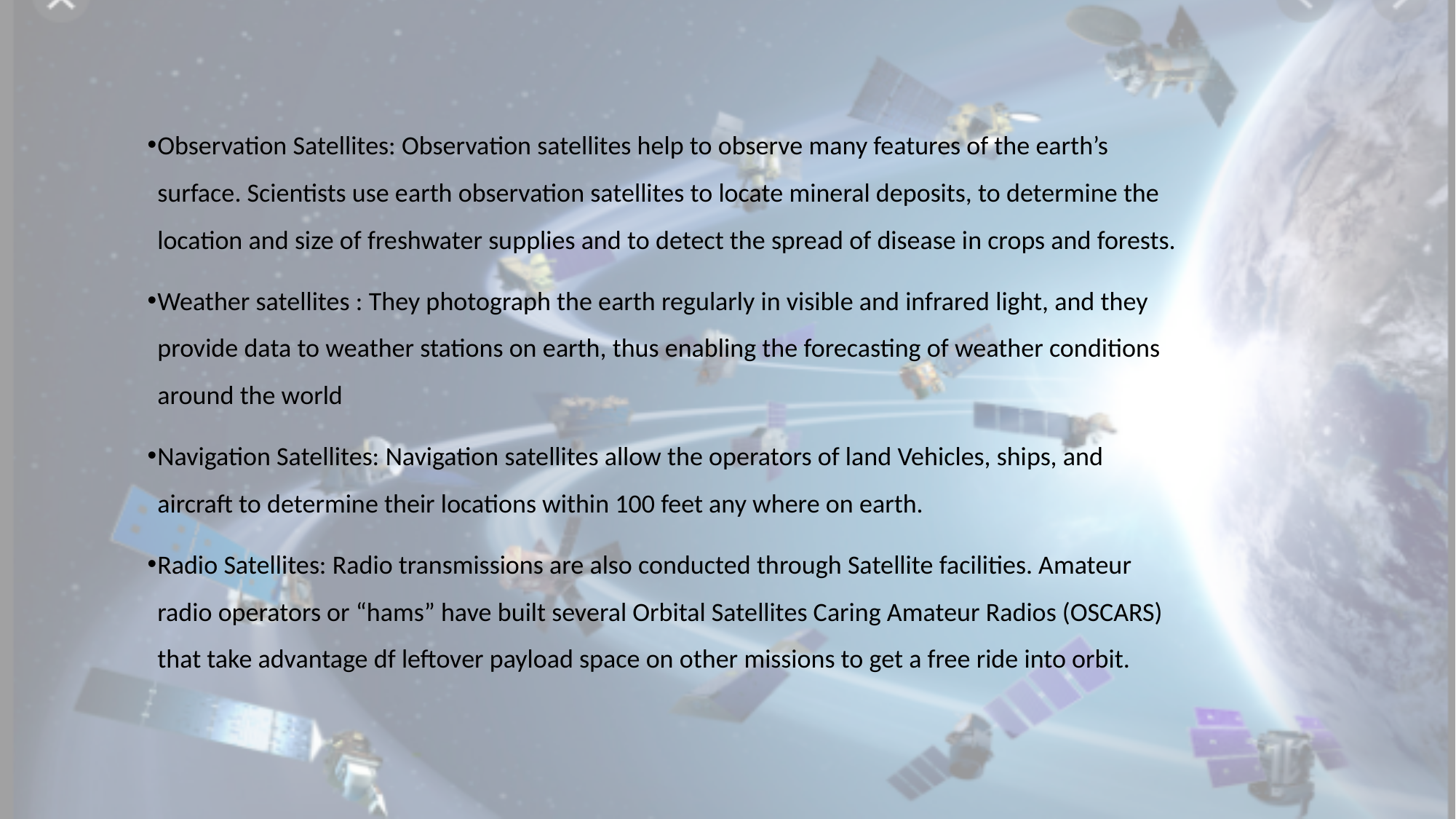

Observation Satellites: Observation satellites help to observe many features of the earth’s surface. Scientists use earth observation satellites to locate mineral deposits, to determine the location and size of freshwater supplies and to detect the spread of disease in crops and forests.
Weather satellites : They photograph the earth regularly in visible and infrared light, and they provide data to weather stations on earth, thus enabling the forecasting of weather conditions around the world
Navigation Satellites: Navigation satellites allow the operators of land Vehicles, ships, and aircraft to determine their locations within 100 feet any where on earth.
Radio Satellites: Radio transmissions are also conducted through Satellite facilities. Amateur radio operators or “hams” have built several Orbital Satellites Caring Amateur Radios (OSCARS) that take advantage df leftover payload space on other missions to get a free ride into orbit.